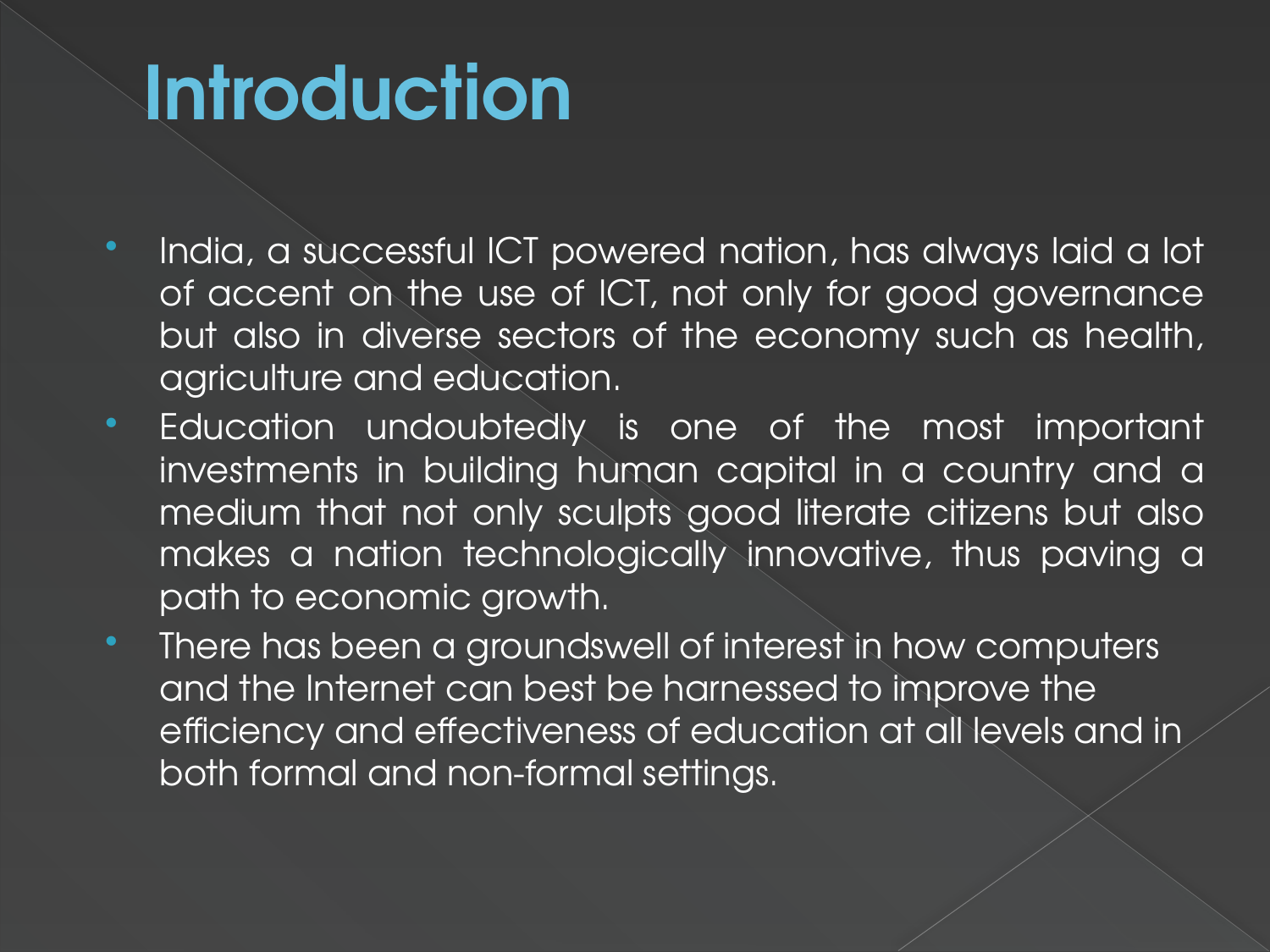

# Introduction
India, a successful ICT powered nation, has always laid a lot of accent on the use of ICT, not only for good governance but also in diverse sectors of the economy such as health, agriculture and education.
Education undoubtedly is one of the most important investments in building human capital in a country and a medium that not only sculpts good literate citizens but also makes a nation technologically innovative, thus paving a path to economic growth.
There has been a groundswell of interest in how computers and the Internet can best be harnessed to improve the efficiency and effectiveness of education at all levels and in both formal and non-formal settings.